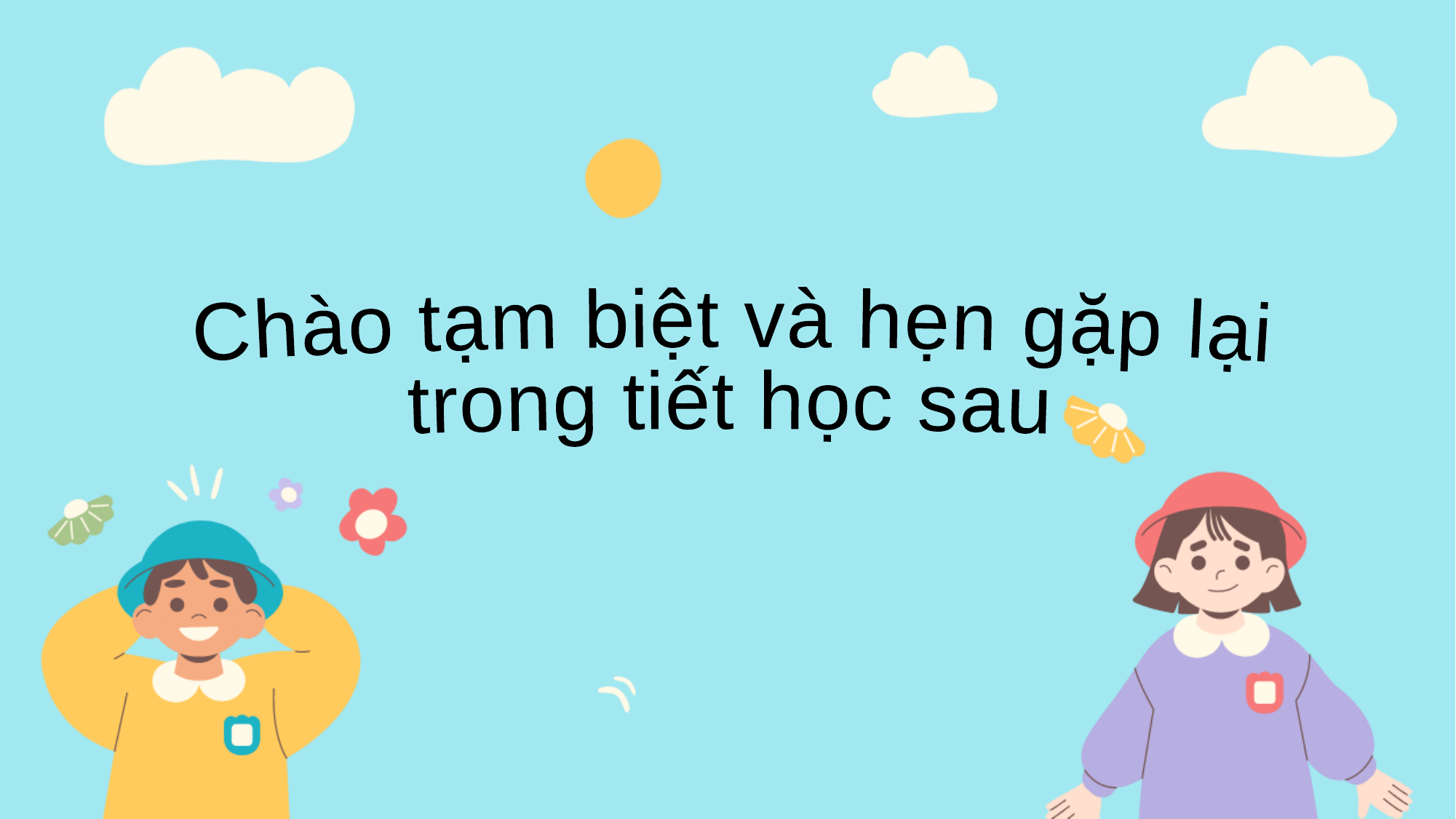

Chào tạm biệt và hẹn gặp lại
trong tiết học sau